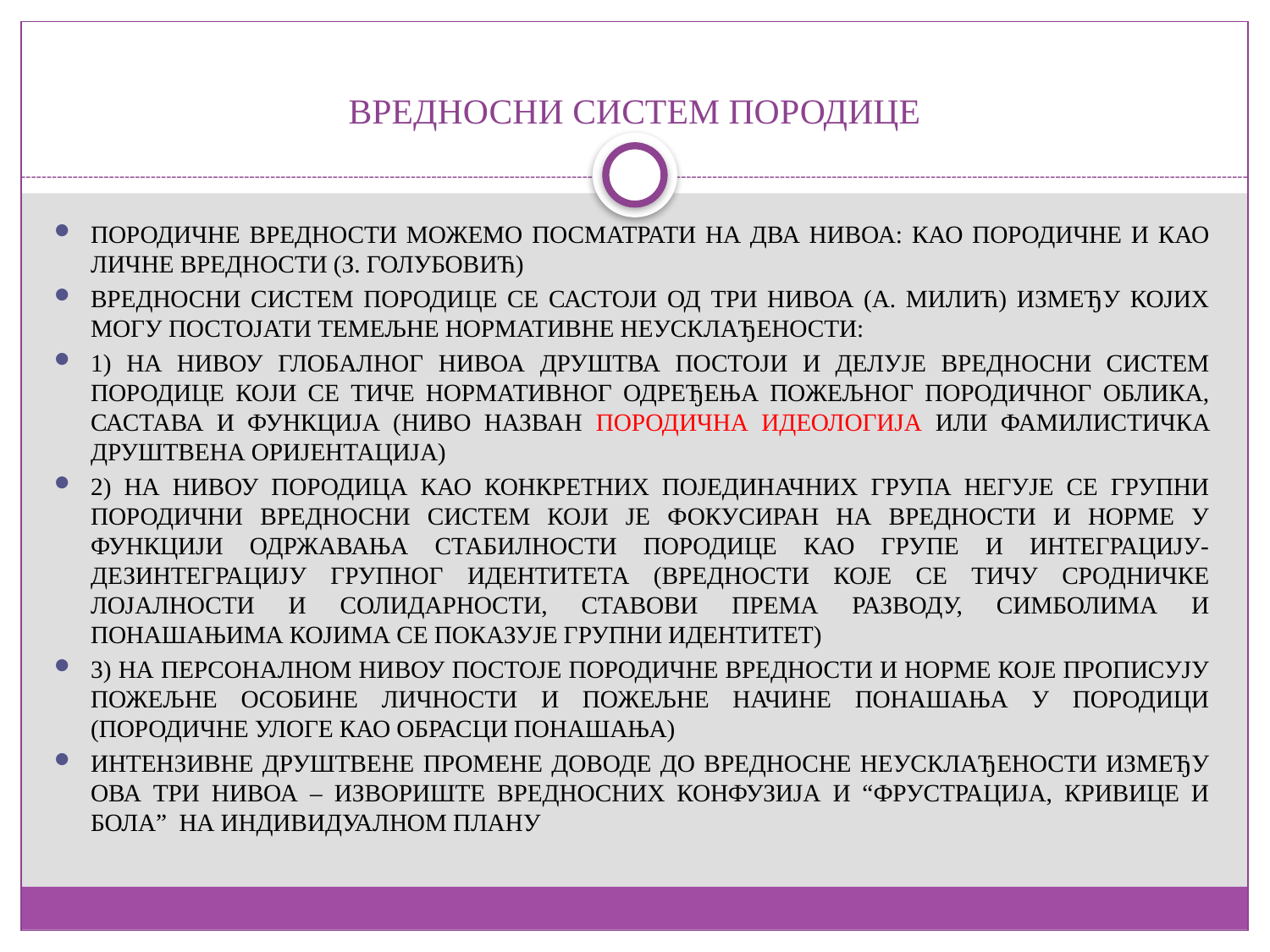

# ВРЕДНОСНИ СИСТЕМ ПОРОДИЦЕ
ПОРОДИЧНЕ ВРЕДНОСТИ МОЖЕМО ПОСМАТРАТИ НА ДВА НИВОА: КАО ПОРОДИЧНЕ И КАО ЛИЧНЕ ВРЕДНОСТИ (З. ГОЛУБОВИЋ)
ВРЕДНОСНИ СИСТЕМ ПОРОДИЦЕ СЕ САСТОЈИ ОД ТРИ НИВОА (А. МИЛИЋ) ИЗМЕЂУ КОЈИХ МОГУ ПОСТОЈАТИ ТЕМЕЉНЕ НОРМАТИВНЕ НЕУСКЛАЂЕНОСТИ:
1) НА НИВОУ ГЛОБАЛНОГ НИВОА ДРУШТВА ПОСТОЈИ И ДЕЛУЈЕ ВРЕДНОСНИ СИСТЕМ ПОРОДИЦЕ КОЈИ СЕ ТИЧЕ НОРМАТИВНОГ ОДРЕЂЕЊА ПОЖЕЉНОГ ПОРОДИЧНОГ ОБЛИКА, САСТАВА И ФУНКЦИЈА (НИВО НАЗВАН ПОРОДИЧНА ИДЕОЛОГИЈА ИЛИ ФАМИЛИСТИЧКА ДРУШТВЕНА ОРИЈЕНТАЦИЈА)
2) НА НИВОУ ПОРОДИЦА КАО КОНКРЕТНИХ ПОЈЕДИНАЧНИХ ГРУПА НЕГУЈЕ СЕ ГРУПНИ ПОРОДИЧНИ ВРЕДНОСНИ СИСТЕМ КОЈИ ЈЕ ФОКУСИРАН НА ВРЕДНОСТИ И НОРМЕ У ФУНКЦИЈИ ОДРЖАВАЊА СТАБИЛНОСТИ ПОРОДИЦЕ КАО ГРУПЕ И ИНТЕГРАЦИЈУ-ДЕЗИНТЕГРАЦИЈУ ГРУПНОГ ИДЕНТИТЕТА (ВРЕДНОСТИ КОЈЕ СЕ ТИЧУ СРОДНИЧКЕ ЛОЈАЛНОСТИ И СОЛИДАРНОСТИ, СТАВОВИ ПРЕМА РАЗВОДУ, СИМБОЛИМА И ПОНАШАЊИМА КОЈИМА СЕ ПОКАЗУЈЕ ГРУПНИ ИДЕНТИТЕТ)
3) НА ПЕРСОНАЛНОМ НИВОУ ПОСТОЈЕ ПОРОДИЧНЕ ВРЕДНОСТИ И НОРМЕ КОЈЕ ПРОПИСУЈУ ПОЖЕЉНЕ ОСОБИНЕ ЛИЧНОСТИ И ПОЖЕЉНЕ НАЧИНЕ ПОНАШАЊА У ПОРОДИЦИ (ПОРОДИЧНЕ УЛОГЕ КАО ОБРАСЦИ ПОНАШАЊА)
ИНТЕНЗИВНЕ ДРУШТВЕНЕ ПРОМЕНЕ ДОВОДЕ ДО ВРЕДНОСНЕ НЕУСКЛАЂЕНОСТИ ИЗМЕЂУ ОВА ТРИ НИВОА – ИЗВОРИШТЕ ВРЕДНОСНИХ КОНФУЗИЈА И “ФРУСТРАЦИЈА, КРИВИЦЕ И БОЛА”  НА ИНДИВИДУАЛНОМ ПЛАНУ